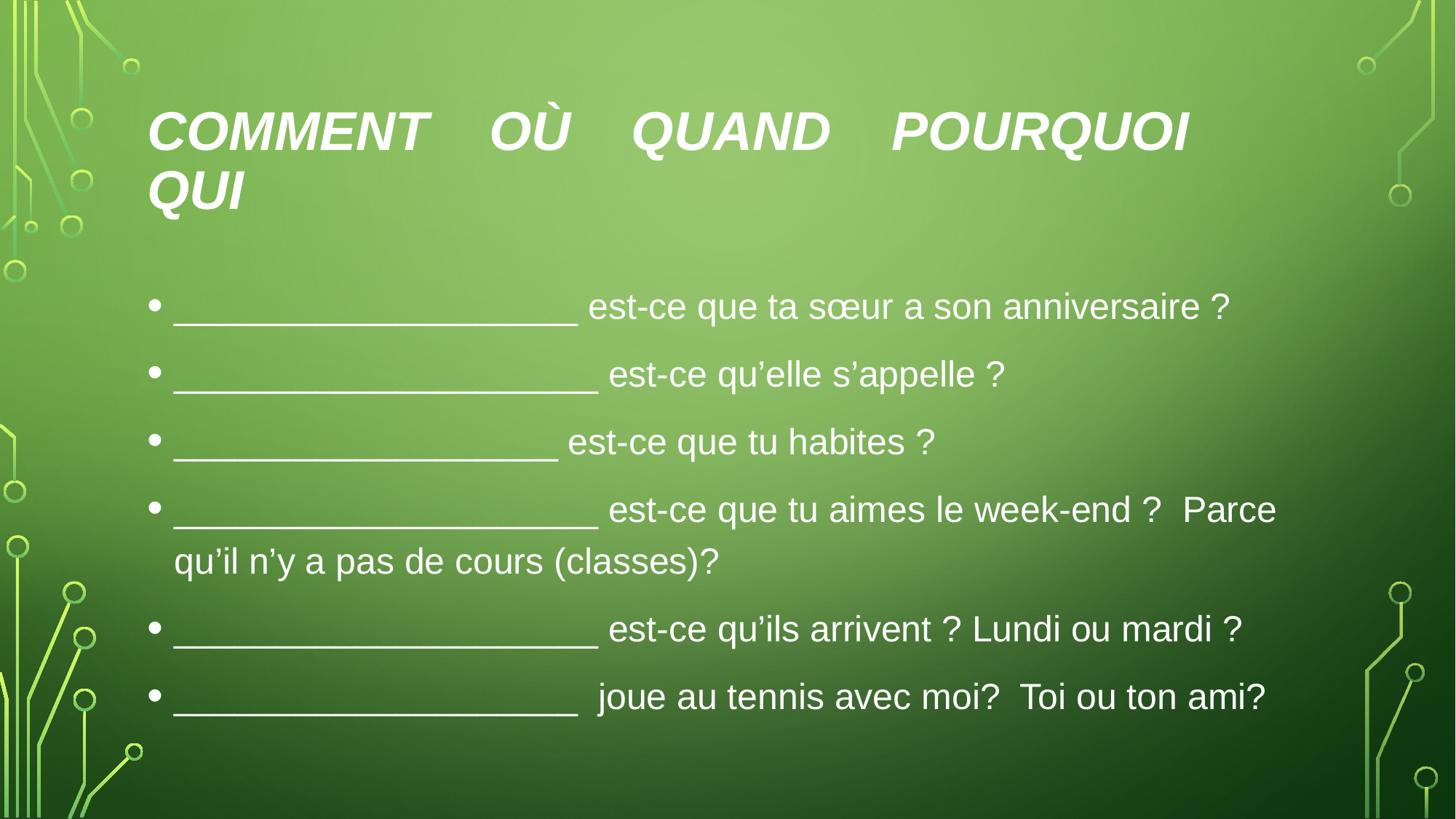

# Comment    Où    quand    pourquoi    qui
____________________ est-ce que ta sœur a son anniversaire ?
_____________________ est-ce qu’elle s’appelle ?
___________________ est-ce que tu habites ?
_____________________ est-ce que tu aimes le week-end ?  Parce qu’il n’y a pas de cours (classes)?
_____________________ est-ce qu’ils arrivent ? Lundi ou mardi ?
____________________  joue au tennis avec moi?  Toi ou ton ami?